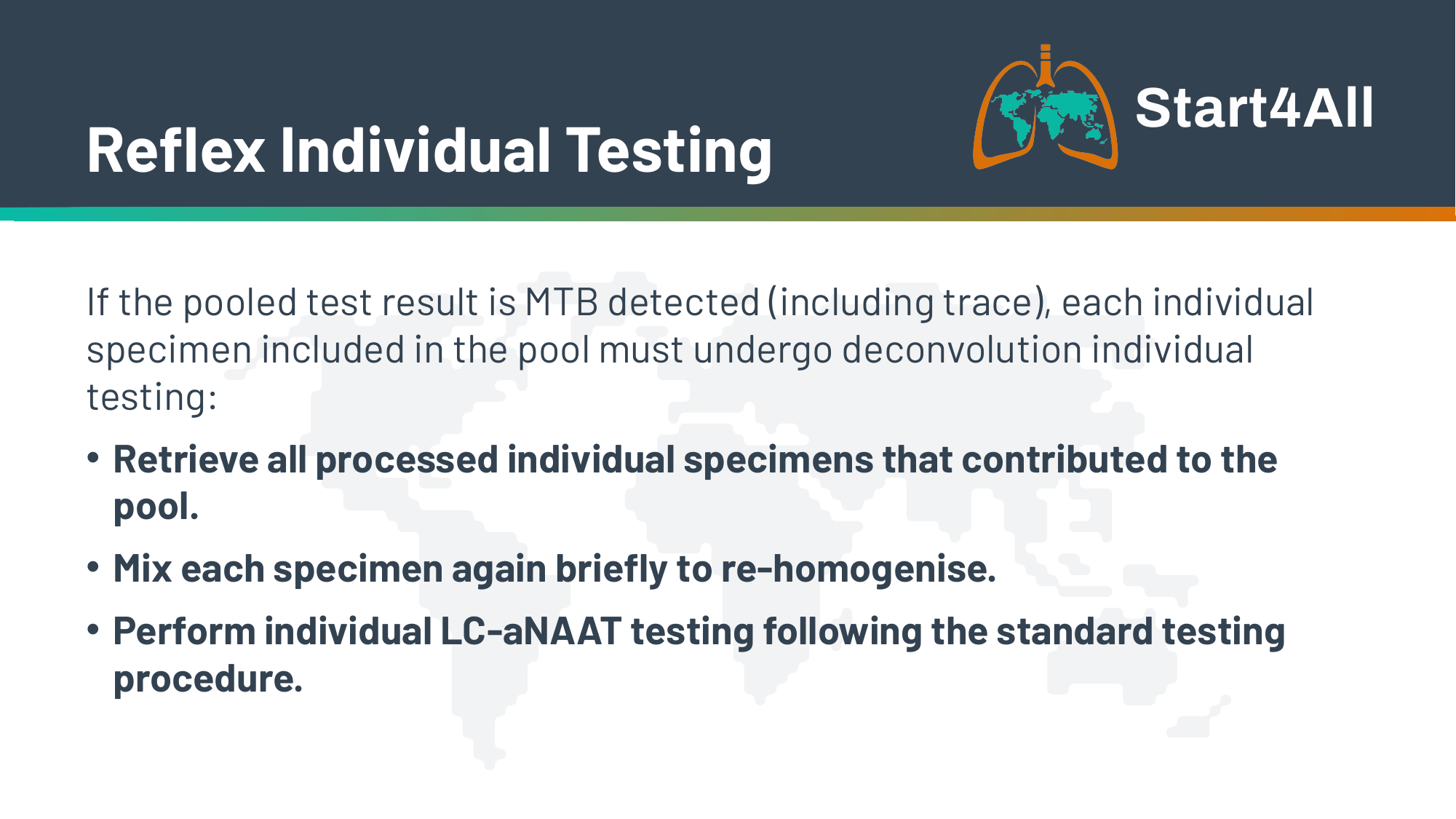

Reflex Individual Testing
If the pooled test result is MTB detected (including trace), each individual specimen included in the pool must undergo deconvolution individual testing:
Retrieve all processed individual specimens that contributed to the pool.
Mix each specimen again briefly to re-homogenise.
Perform individual LC-aNAAT testing following the standard testing procedure.